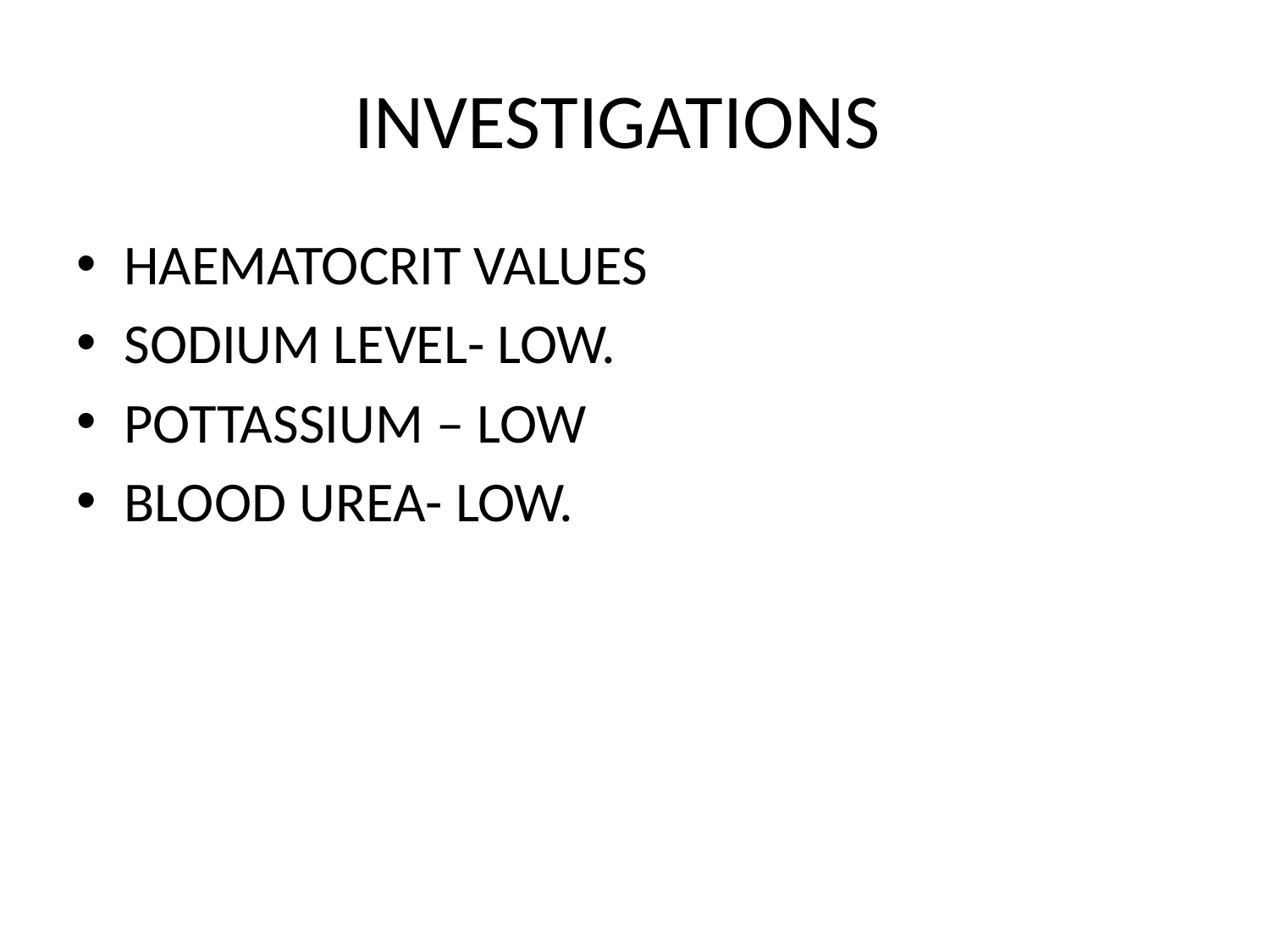

# INVESTIGATIONS
HAEMATOCRIT VALUES
SODIUM LEVEL- LOW.
POTTASSIUM – LOW
BLOOD UREA- LOW.